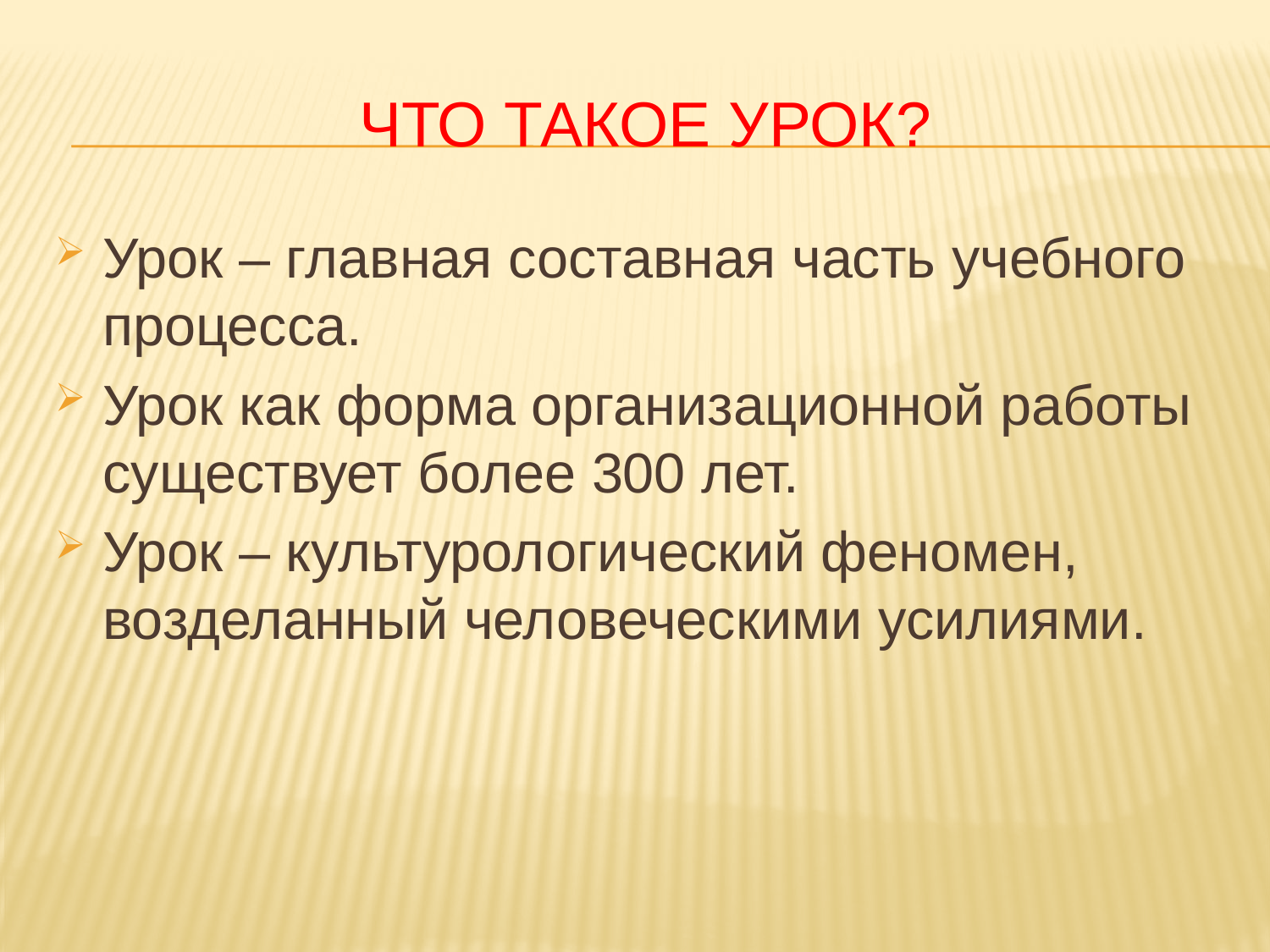

# Что такое урок?
Урок – главная составная часть учебного процесса.
Урок как форма организационной работы существует более 300 лет.
Урок – культурологический феномен, возделанный человеческими усилиями.